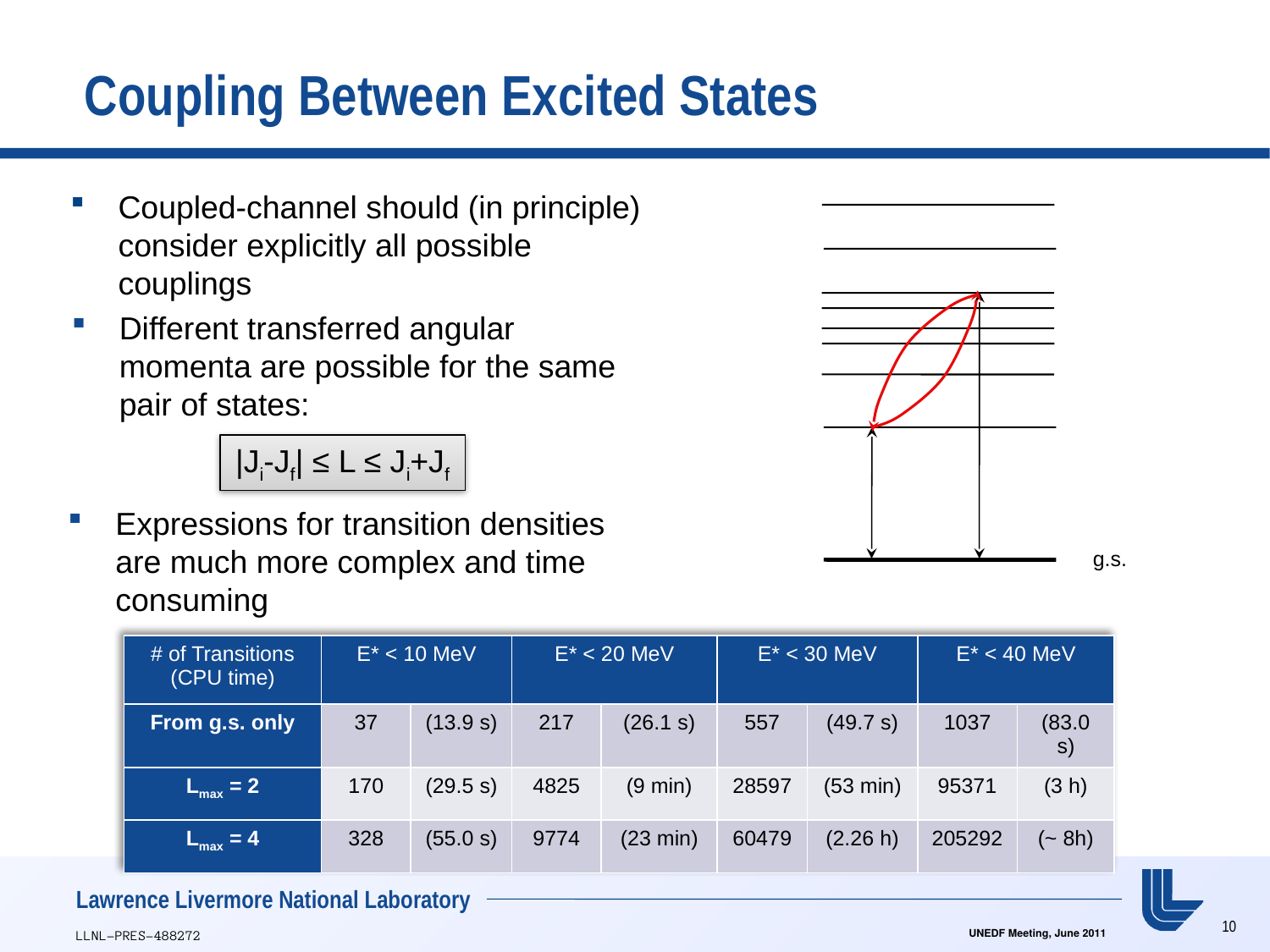

# Coupling Between Excited States
Coupled-channel should (in principle) consider explicitly all possible couplings

Different transferred angular momenta are possible for the same pair of states:

|Ji-Jf| ≤ L ≤ Ji+Jf
Expressions for transition densities are much more complex and time consuming

g.s.
| # of Transitions (CPU time) | E\* < 10 MeV |  | E\* < 20 MeV |  | E\* < 30 MeV |  | E\* < 40 MeV |  |
| --- | --- | --- | --- | --- | --- | --- | --- | --- |
| From g.s. only | 37 | (13.9 s) | 217 | (26.1 s) | 557 | (49.7 s) | 1037 | (83.0 s) |
| Lmax = 2 | 170 | (29.5 s) | 4825 | (9 min) | 28597 | (53 min) | 95371 | (3 h) |
| Lmax = 4 | 328 | (55.0 s) | 9774 | (23 min) | 60479 | (2.26 h) | 205292 | (~ 8h) |